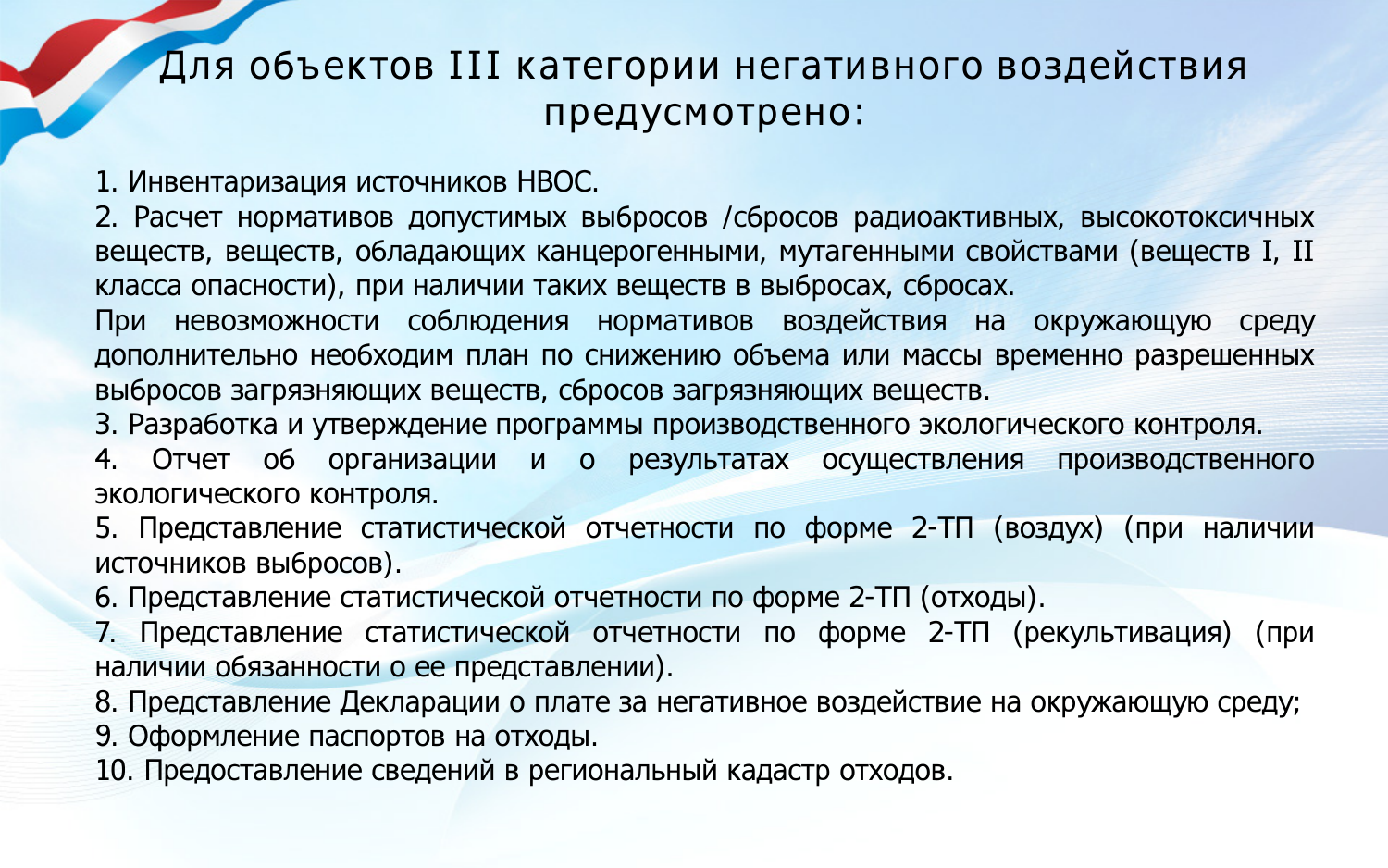

# Для объектов III категории негативного воздействия предусмотрено:
1. Инвентаризация источников НВОС.
2. Расчет нормативов допустимых выбросов /сбросов радиоактивных, высокотоксичных веществ, веществ, обладающих канцерогенными, мутагенными свойствами (веществ I, II класса опасности), при наличии таких веществ в выбросах, сбросах.
При невозможности соблюдения нормативов воздействия на окружающую среду дополнительно необходим план по снижению объема или массы временно разрешенных выбросов загрязняющих веществ, сбросов загрязняющих веществ.
3. Разработка и утверждение программы производственного экологического контроля.
4. Отчет об организации и о результатах осуществления производственного экологического контроля.
5. Представление статистической отчетности по форме 2-ТП (воздух) (при наличии источников выбросов).
6. Представление статистической отчетности по форме 2-ТП (отходы).
7. Представление статистической отчетности по форме 2-ТП (рекультивация) (при наличии обязанности о ее представлении).
8. Представление Декларации о плате за негативное воздействие на окружающую среду;
9. Оформление паспортов на отходы.
10. Предоставление сведений в региональный кадастр отходов.